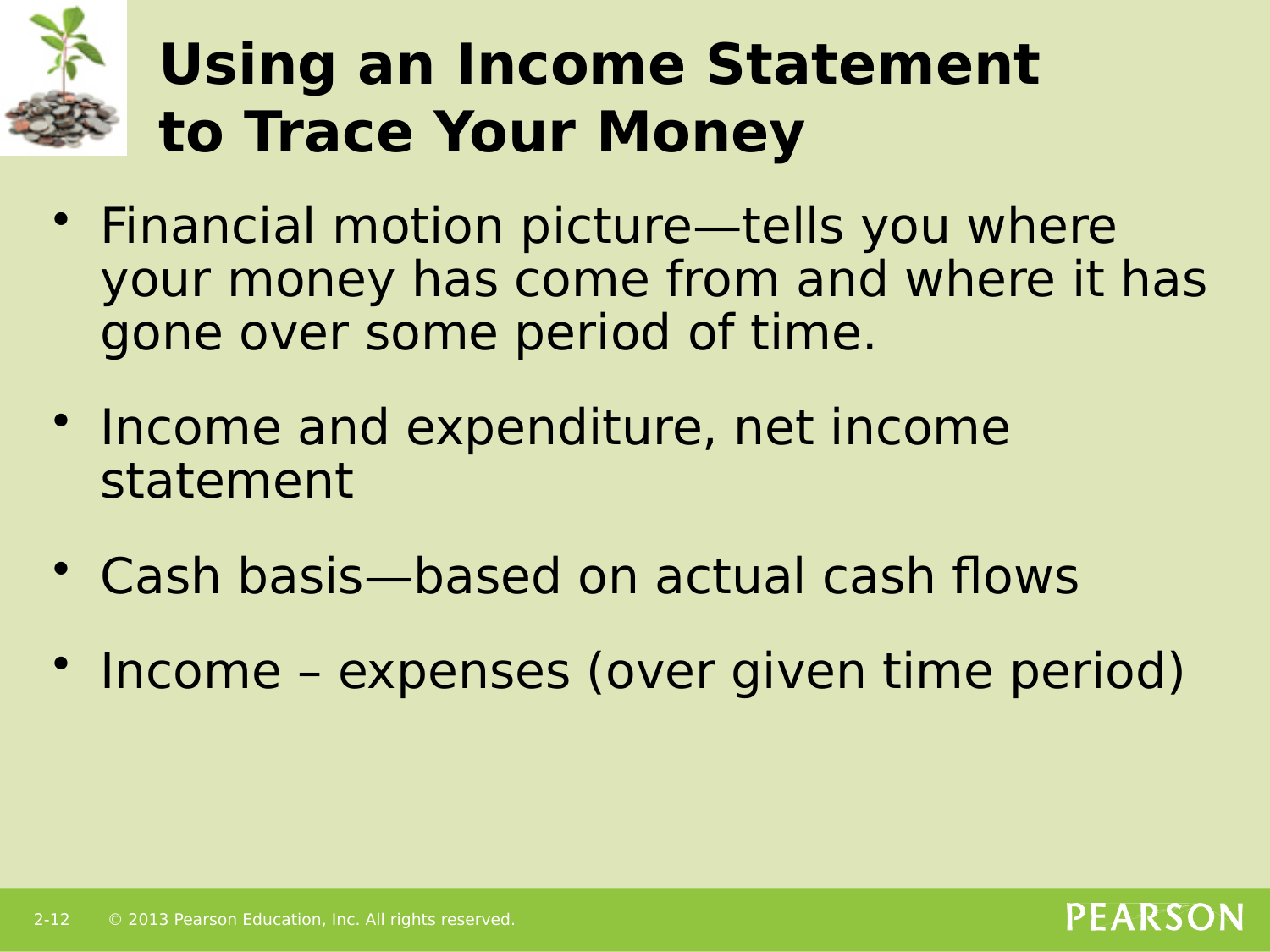

# Using an Income Statement to Trace Your Money
Financial motion picture—tells you where your money has come from and where it has gone over some period of time.
Income and expenditure, net income statement
Cash basis—based on actual cash flows
Income – expenses (over given time period)